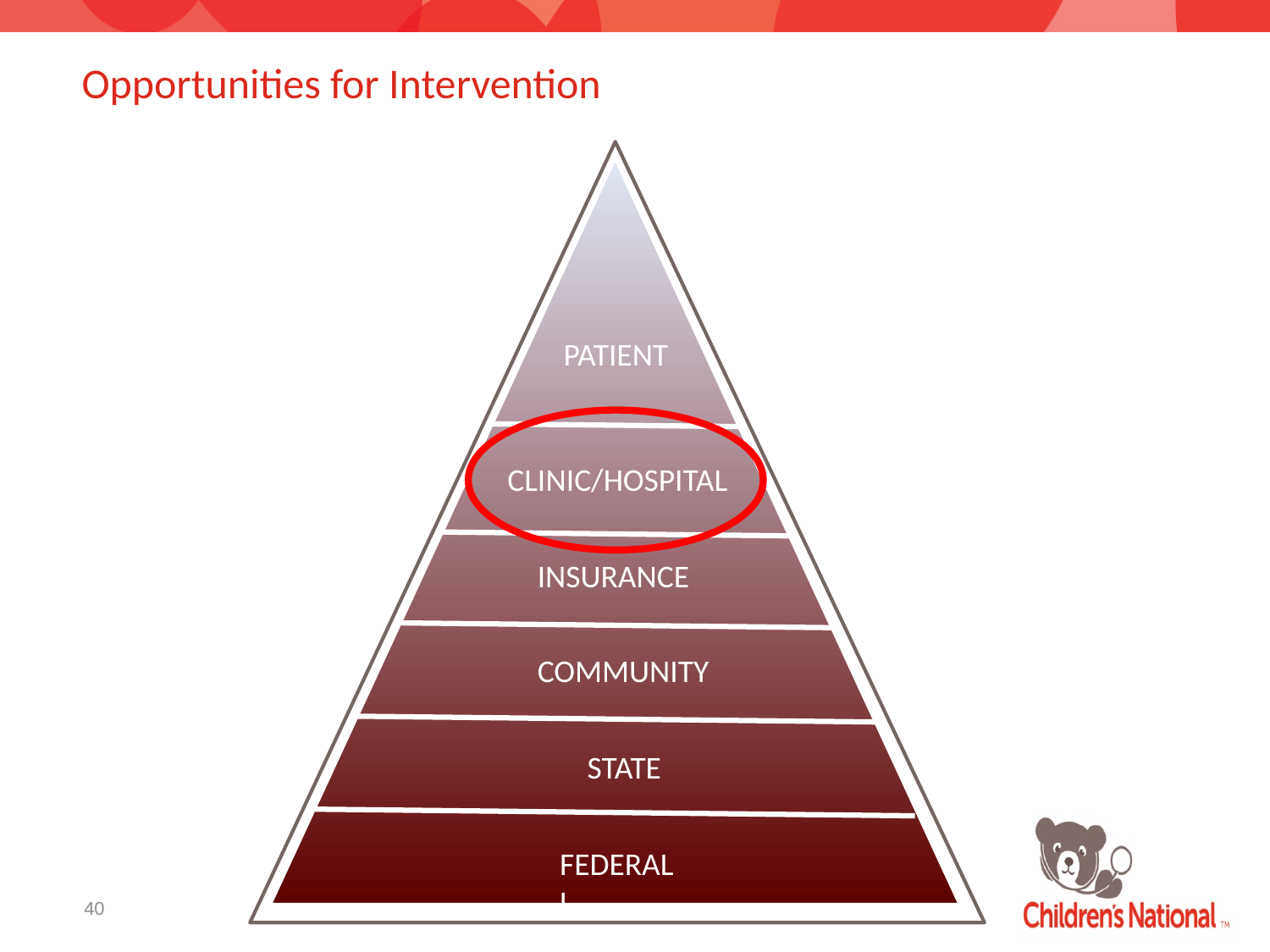

# Opportunities for Intervention

PATIENT

CLINIC/HOSPITAL
INSURANCE
COMMUNITY
STATE
FEDERALL
40